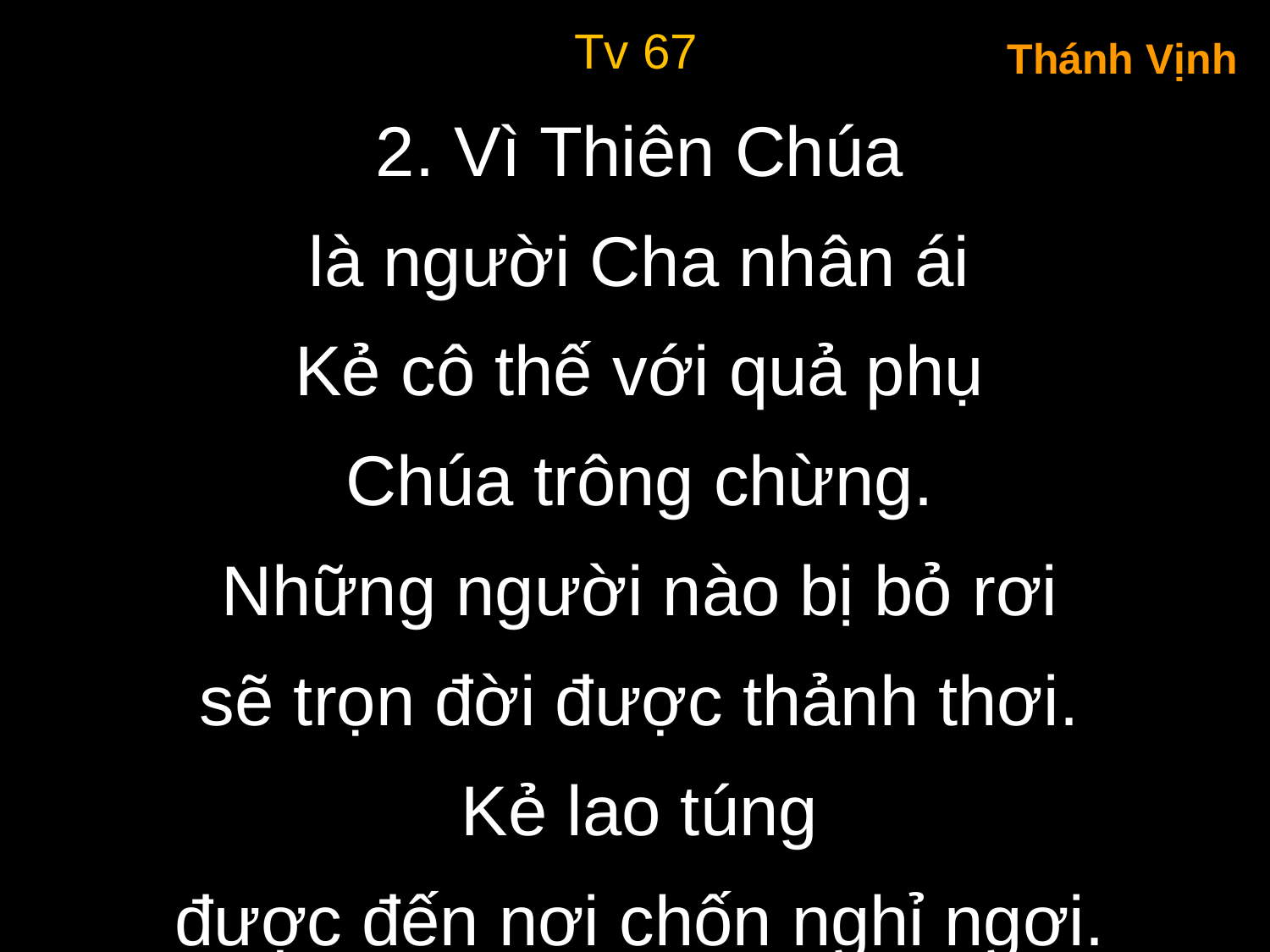

Tv 67
Thánh Vịnh
2. Vì Thiên Chúa
là người Cha nhân ái
Kẻ cô thế với quả phụ
Chúa trông chừng.
Những người nào bị bỏ rơi
sẽ trọn đời được thảnh thơi.
Kẻ lao túng
được đến nơi chốn nghỉ ngơi.